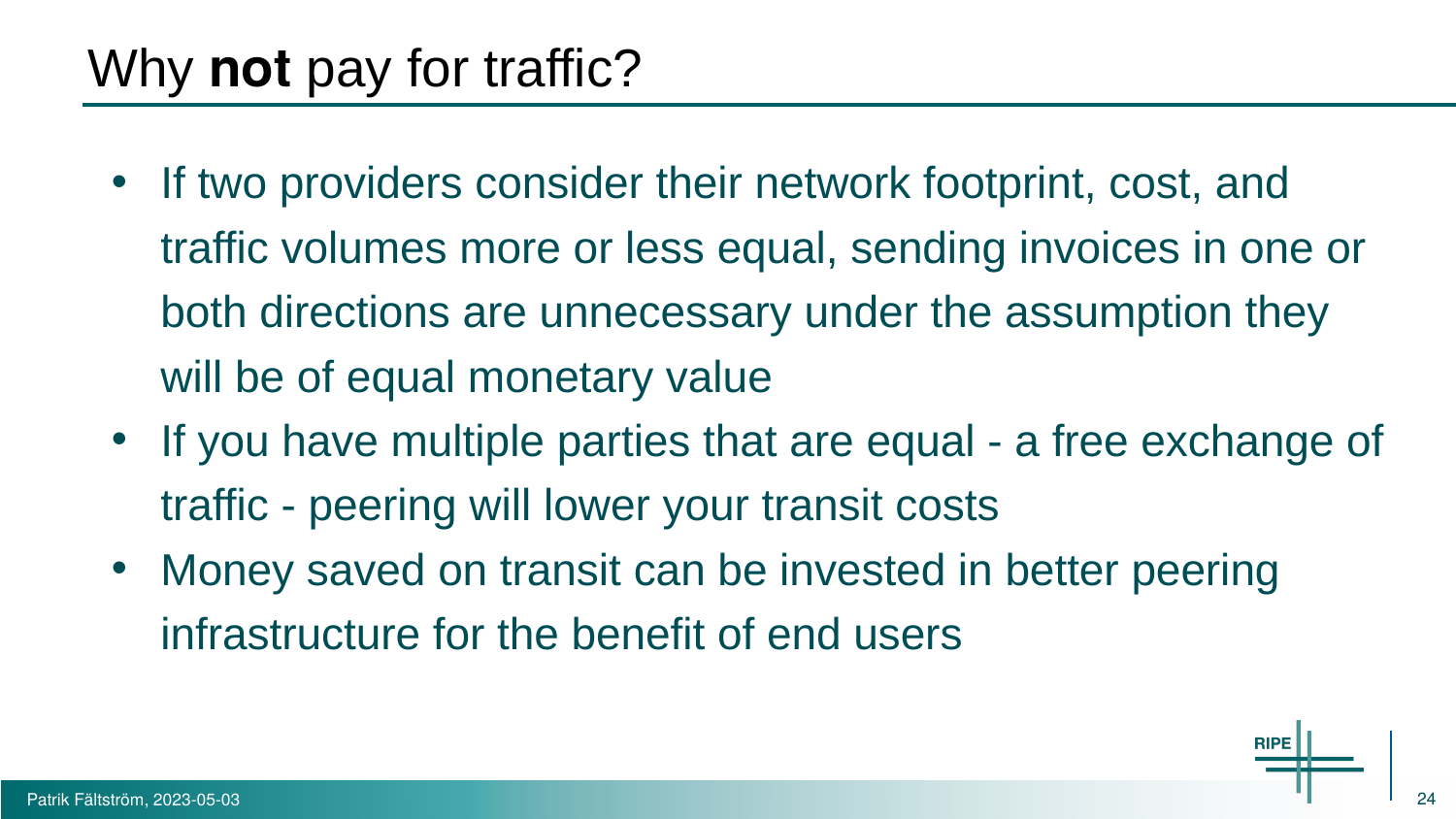

# Why not pay for traffic?
If two providers consider their network footprint, cost, and traffic volumes more or less equal, sending invoices in one or both directions are unnecessary under the assumption they will be of equal monetary value
If you have multiple parties that are equal - a free exchange of traffic - peering will lower your transit costs
Money saved on transit can be invested in better peering infrastructure for the benefit of end users
24